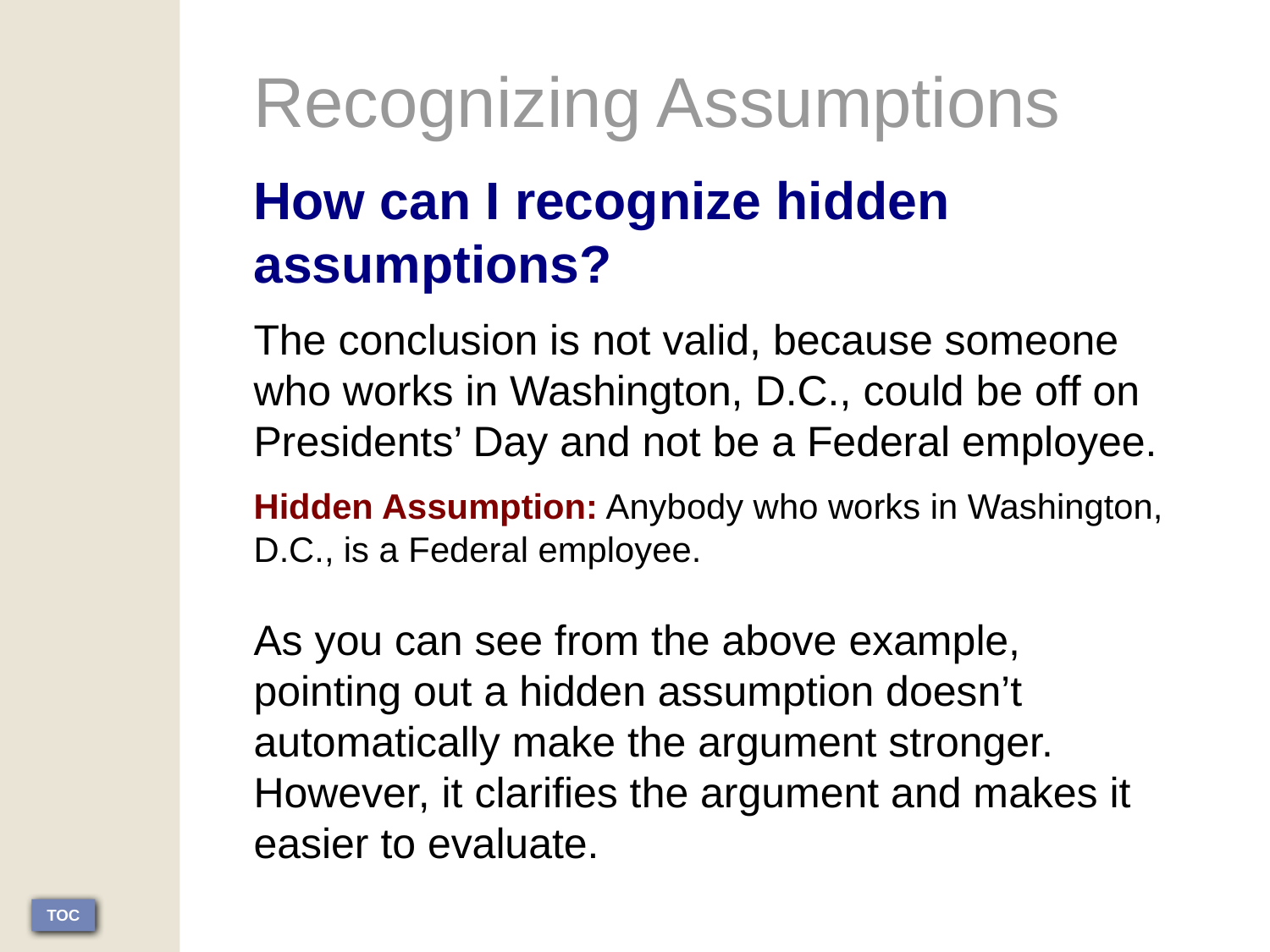

Recognizing Assumptions
How can I recognize hidden assumptions?
The conclusion is not valid, because someone who works in Washington, D.C., could be off on Presidents’ Day and not be a Federal employee.
Hidden Assumption: Anybody who works in Washington, D.C., is a Federal employee.
As you can see from the above example, pointing out a hidden assumption doesn’t automatically make the argument stronger. However, it clarifies the argument and makes it easier to evaluate.